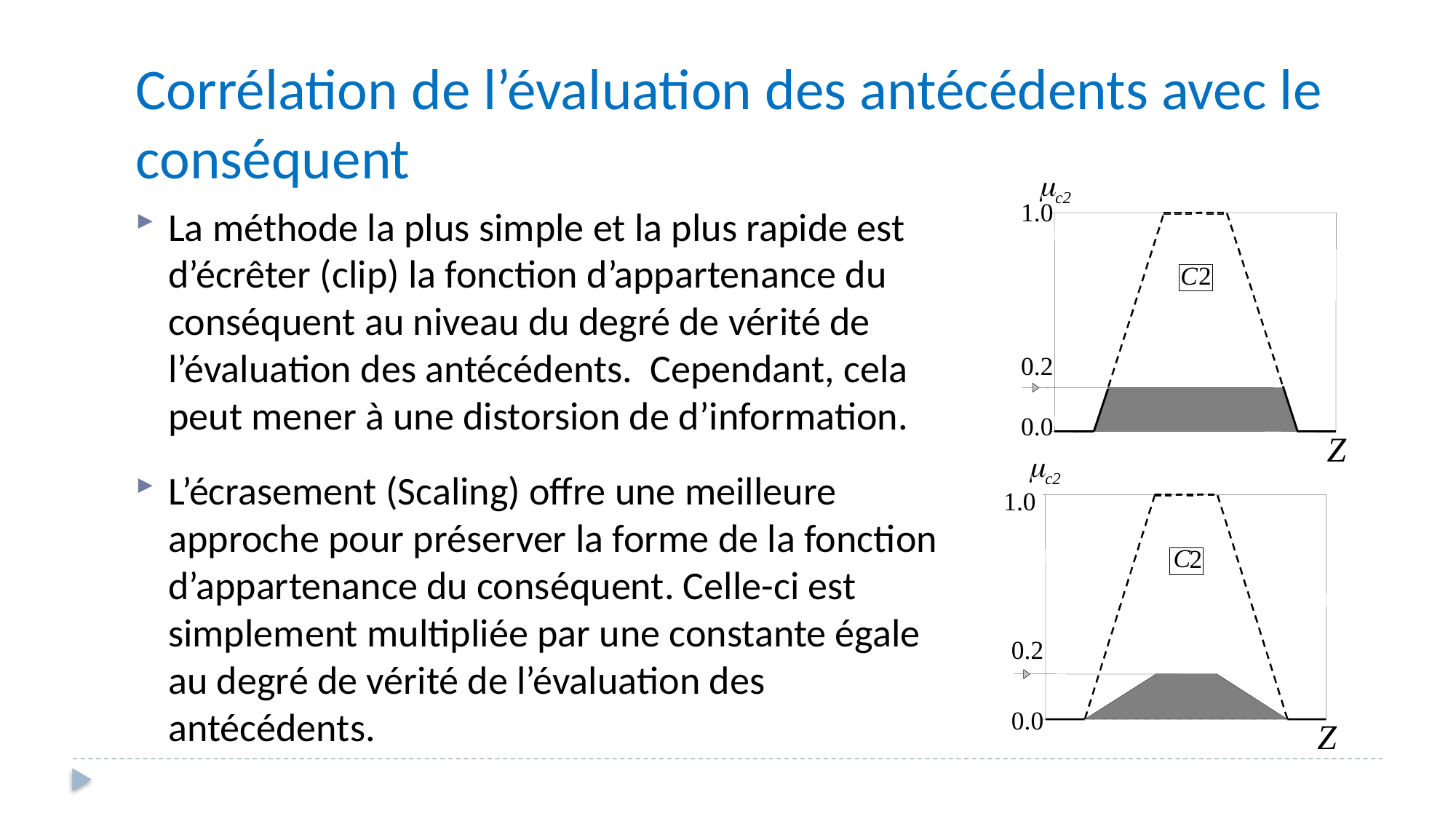

Corrélation de l’évaluation des antécédents avec le conséquent
μc2

1.0

C
2

0.2

0.0

Z

La méthode la plus simple et la plus rapide est d’écrêter (clip) la fonction d’appartenance du conséquent au niveau du degré de vérité de l’évaluation des antécédents.  Cependant, cela peut mener à une distorsion de d’information.
L’écrasement (Scaling) offre une meilleure approche pour préserver la forme de la fonction d’appartenance du conséquent. Celle-ci est simplement multipliée par une constante égale au degré de vérité de l’évaluation des antécédents.
μc2

1.0

C

2
0.2

0.0

Z